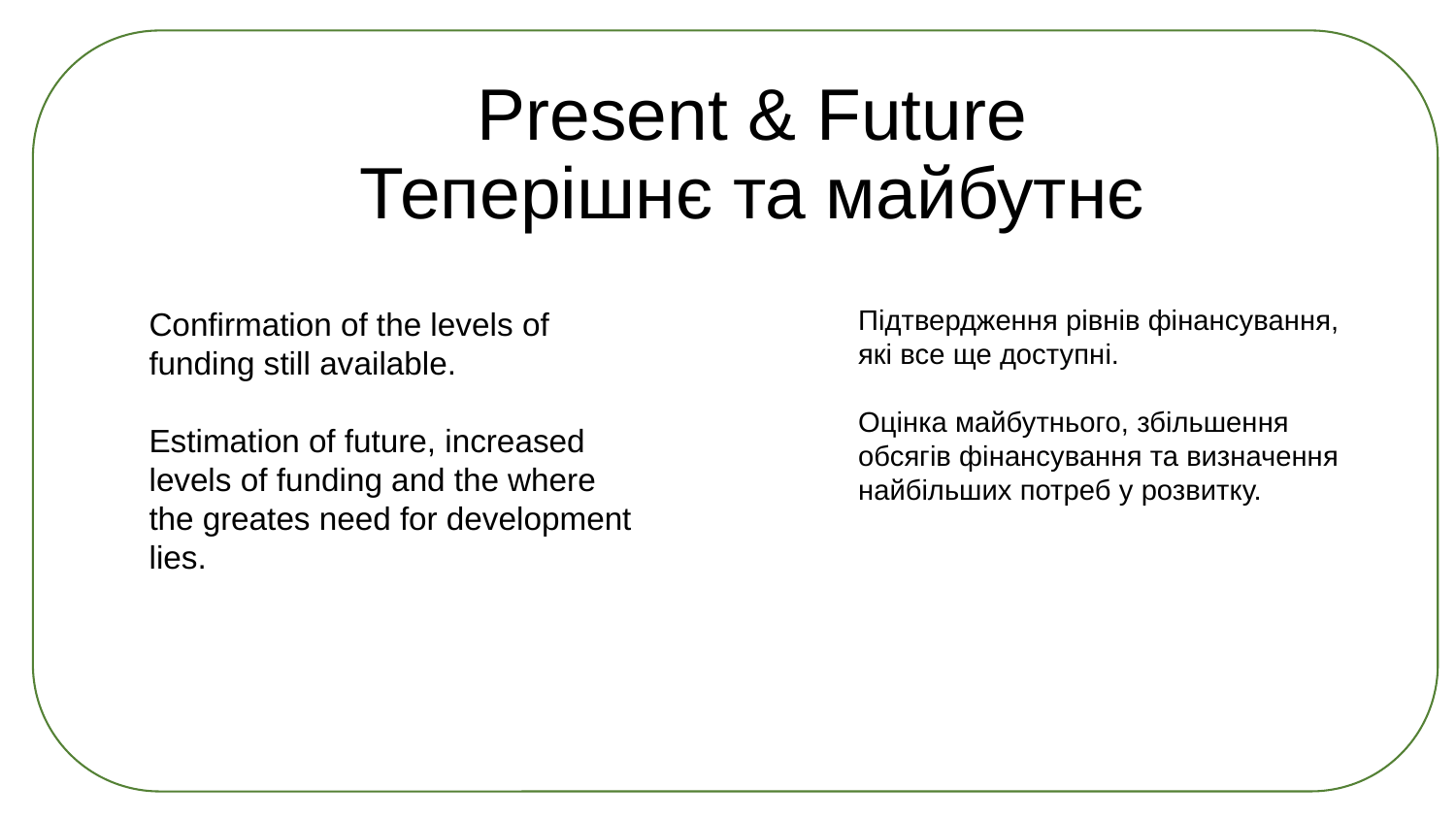

Present & Future
Теперішнє та майбутнє
Підтвердження рівнів фінансування, які все ще доступні.

Оцінка майбутнього, збільшення обсягів фінансування та визначення найбільших потреб у розвитку.

Confirmation of the levels of funding still available.

Estimation of future, increased levels of funding and the where the greates need for development lies.